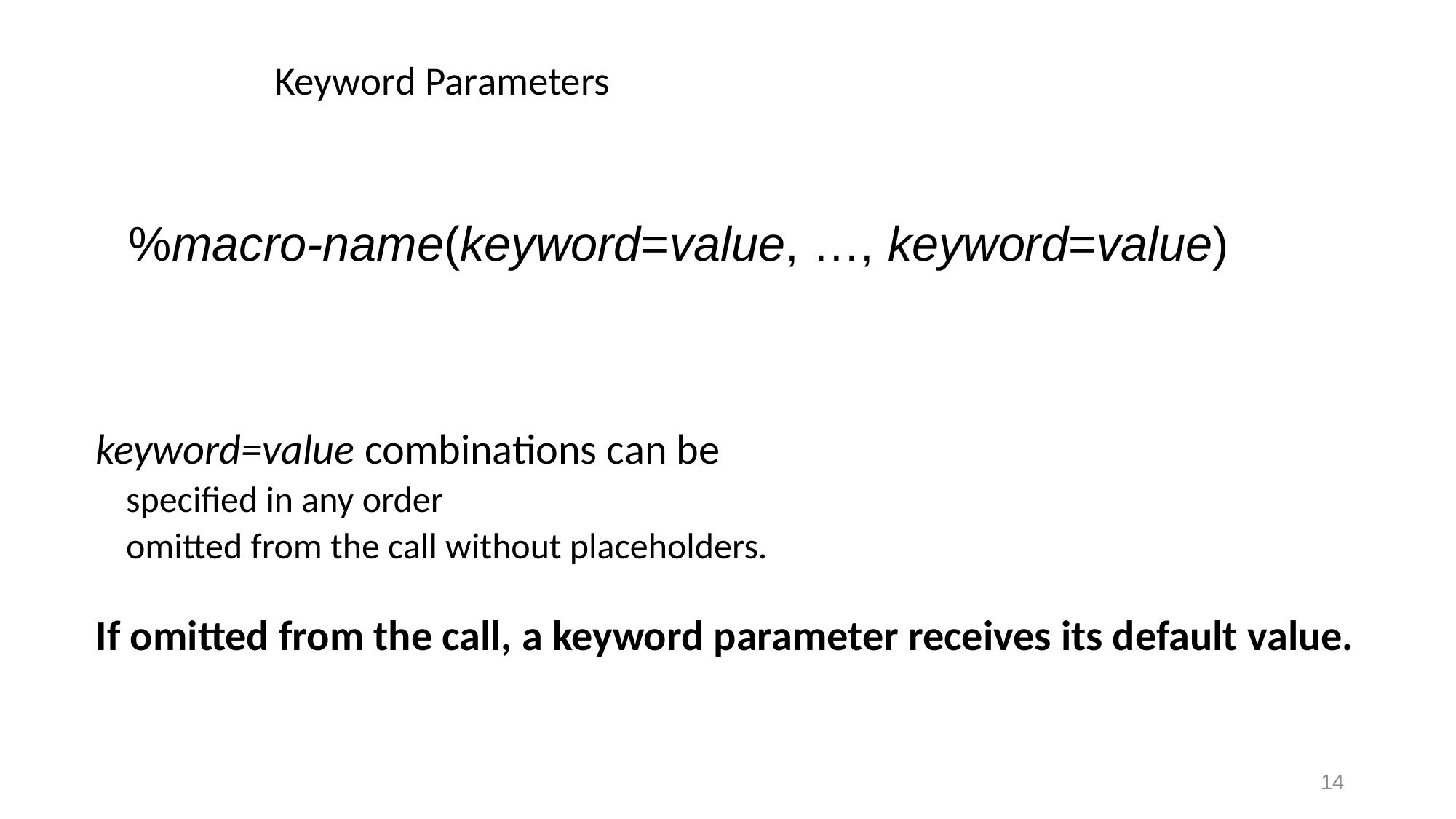

# Keyword Parameters
%macro-name(keyword=value, …, keyword=value)
keyword=value combinations can be
  specified in any order
  omitted from the call without placeholders.

If omitted from the call, a keyword parameter receives its default value.
14